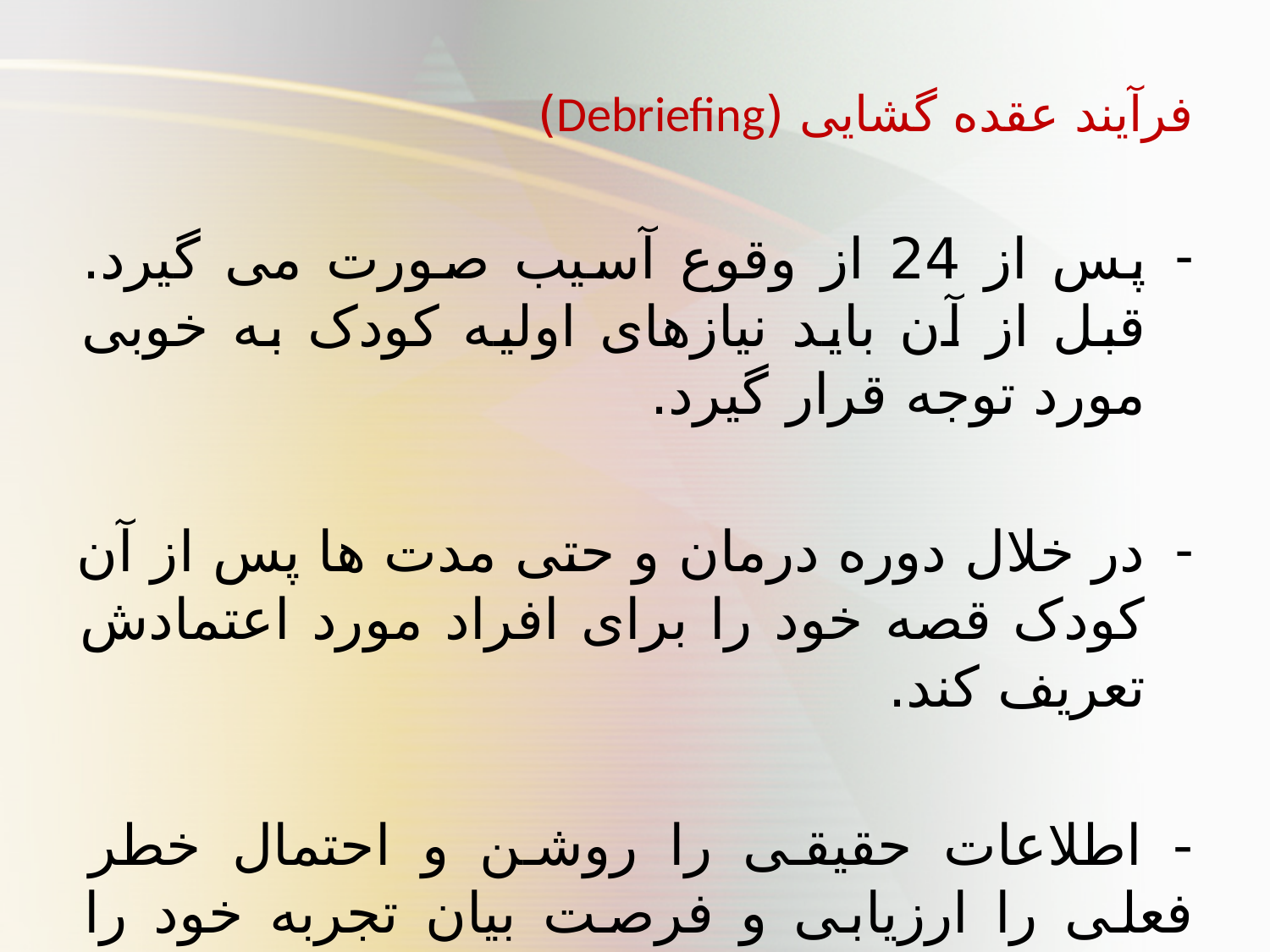

فرآیند عقده گشایی (Debriefing)

پس از 24 از وقوع آسیب صورت می گیرد. قبل از آن باید نیازهای اولیه کودک به خوبی مورد توجه قرار گیرد.

در خلال دوره درمان و حتی مدت ها پس از آن کودک قصه خود را برای افراد مورد اعتمادش تعریف کند.

- اطلاعات حقیقی را روشن و احتمال خطر فعلی را ارزیابی و فرصت بیان تجربه خود را فراهم می کند.